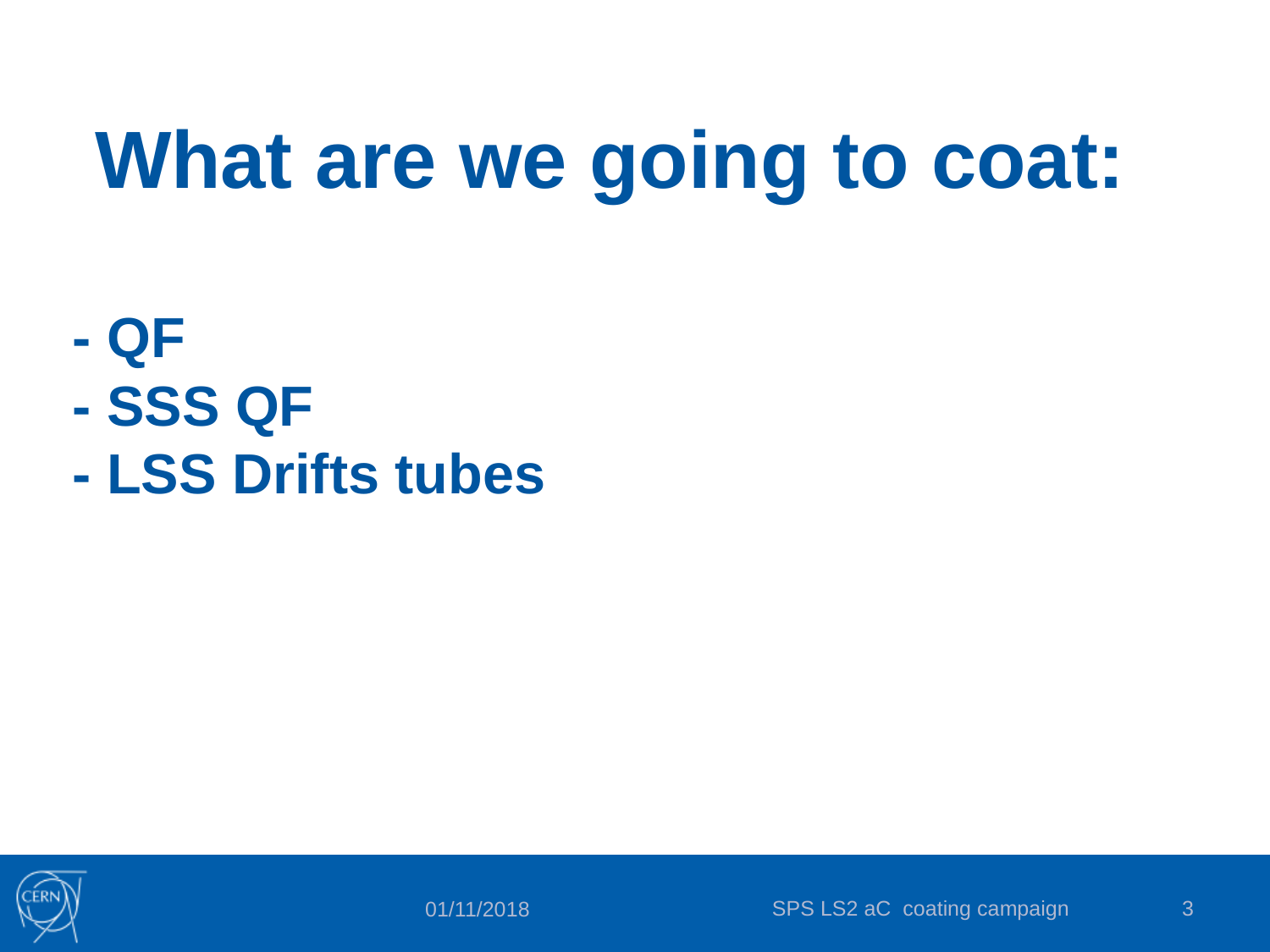

# What are we going to coat: - QF - SSS QF - LSS Drifts tubes

NO MBB and QD
SPS LS2 aC  coating campaign
3
01/11/2018